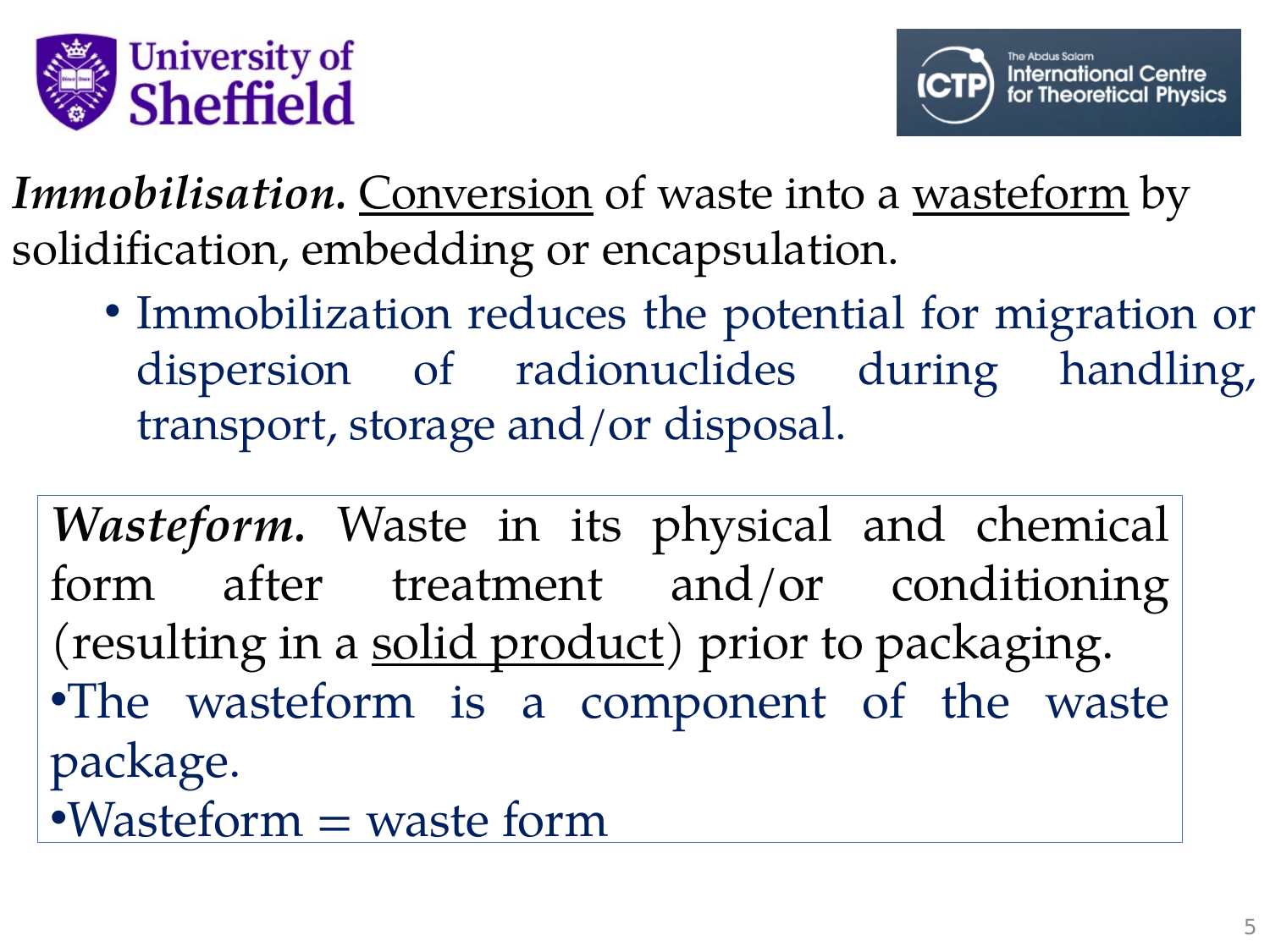

Immobilisation. Conversion of waste into a wasteform by solidification, embedding or encapsulation.
Immobilization reduces the potential for migration or dispersion of radionuclides during handling, transport, storage and/or disposal.
Wasteform. Waste in its physical and chemical form after treatment and/or conditioning (resulting in a solid product) prior to packaging.
The wasteform is a component of the waste package.
Wasteform = waste form
5